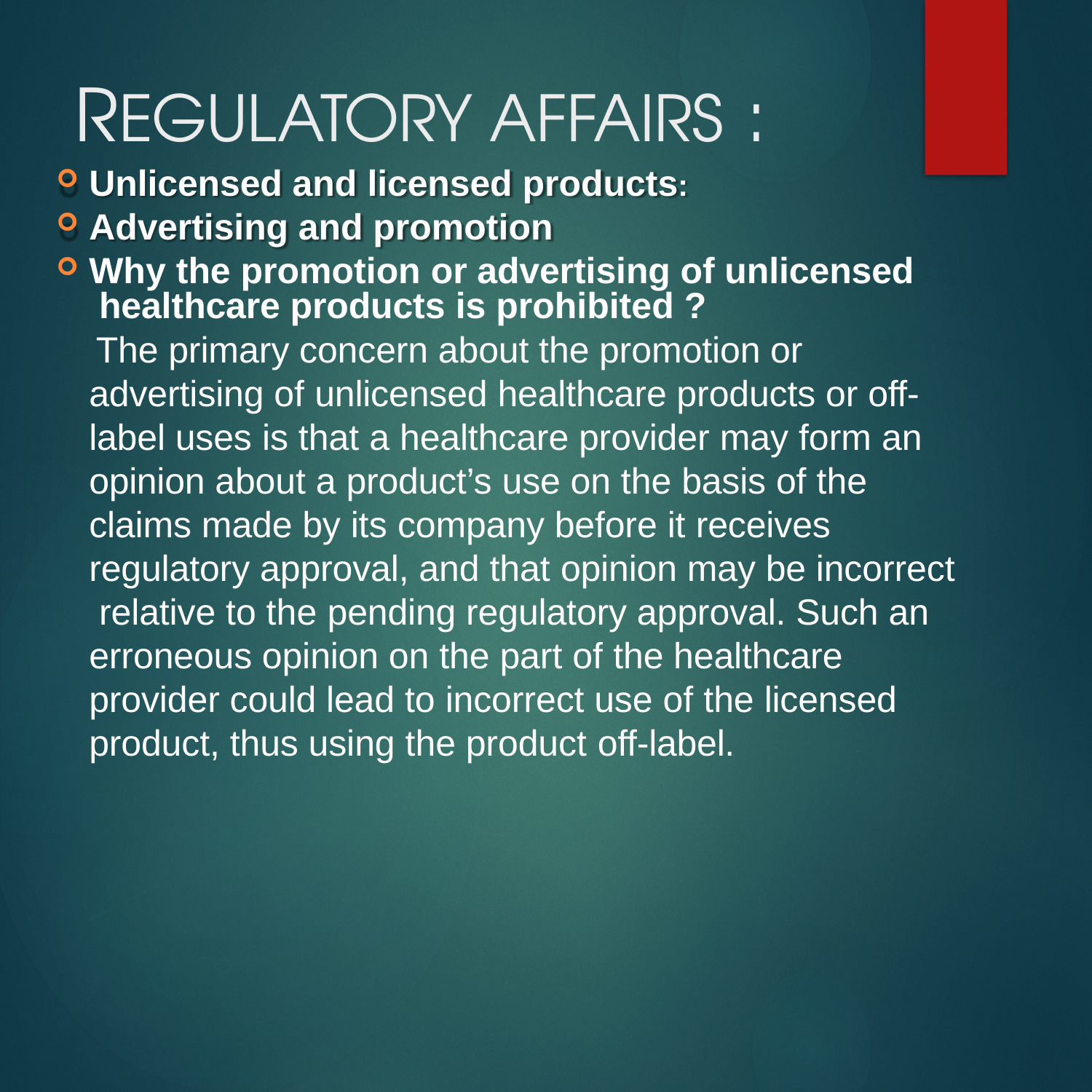

# REGULATORY AFFAIRS :

Unlicensed and licensed products:
Advertising and promotion
Why the promotion or advertising of unlicensed  healthcare products is prohibited ?
The primary concern about the promotion or  advertising of unlicensed healthcare products or off-  label uses is that a healthcare provider may form an  opinion about a product’s use on the basis of the  claims made by its company before it receives  regulatory approval, and that opinion may be incorrect  relative to the pending regulatory approval. Such an  erroneous opinion on the part of the healthcare  provider could lead to incorrect use of the licensed  product, thus using the product off-label.